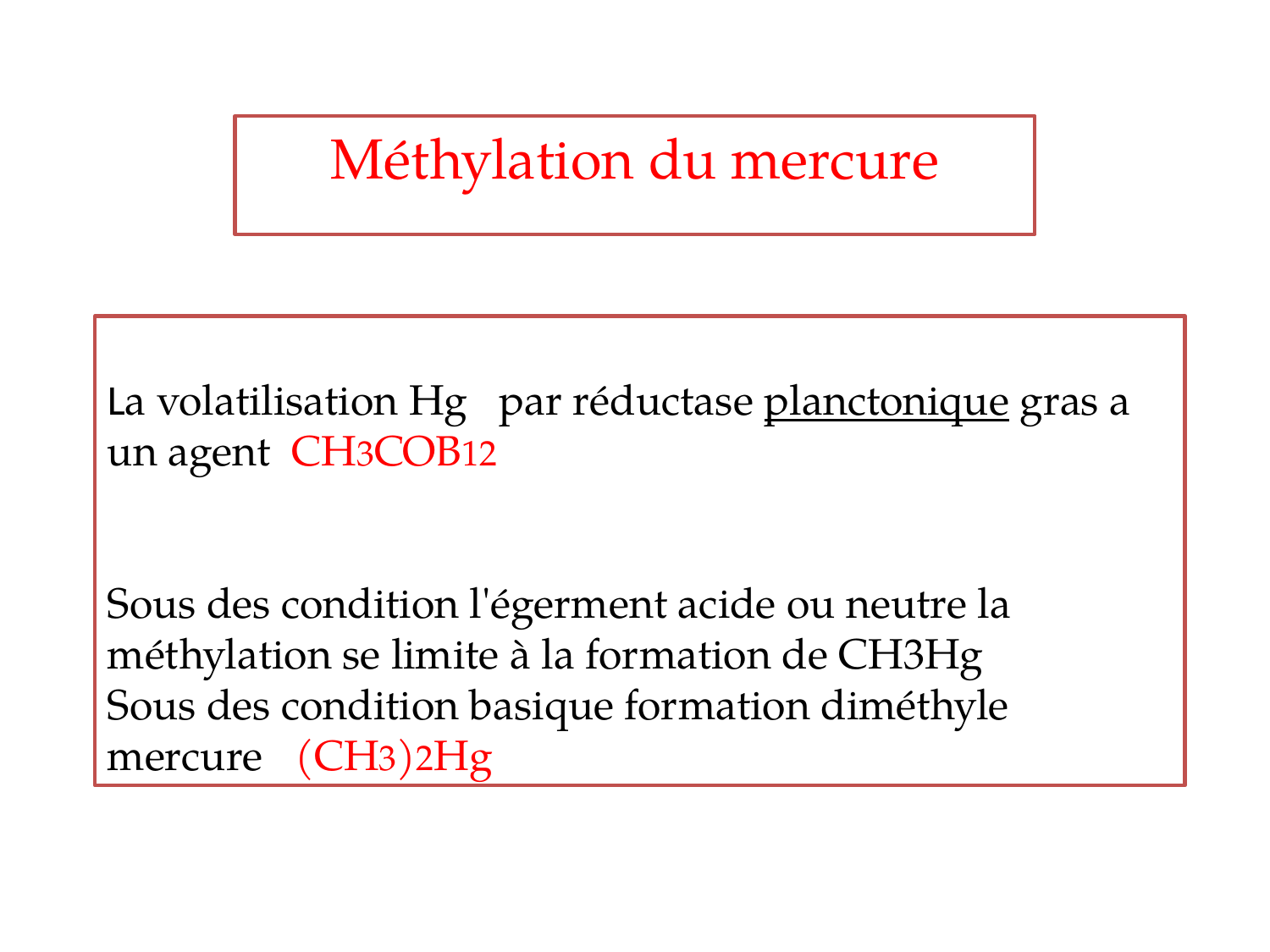

Méthylation du mercure

La volatilisation Hg   par réductase planctonique gras a un agent  CH3COB12

Sous des condition l'égerment acide ou neutre la méthylation se limite à la formation de CH3Hg
Sous des condition basique formation diméthyle mercure   (CH3)2Hg